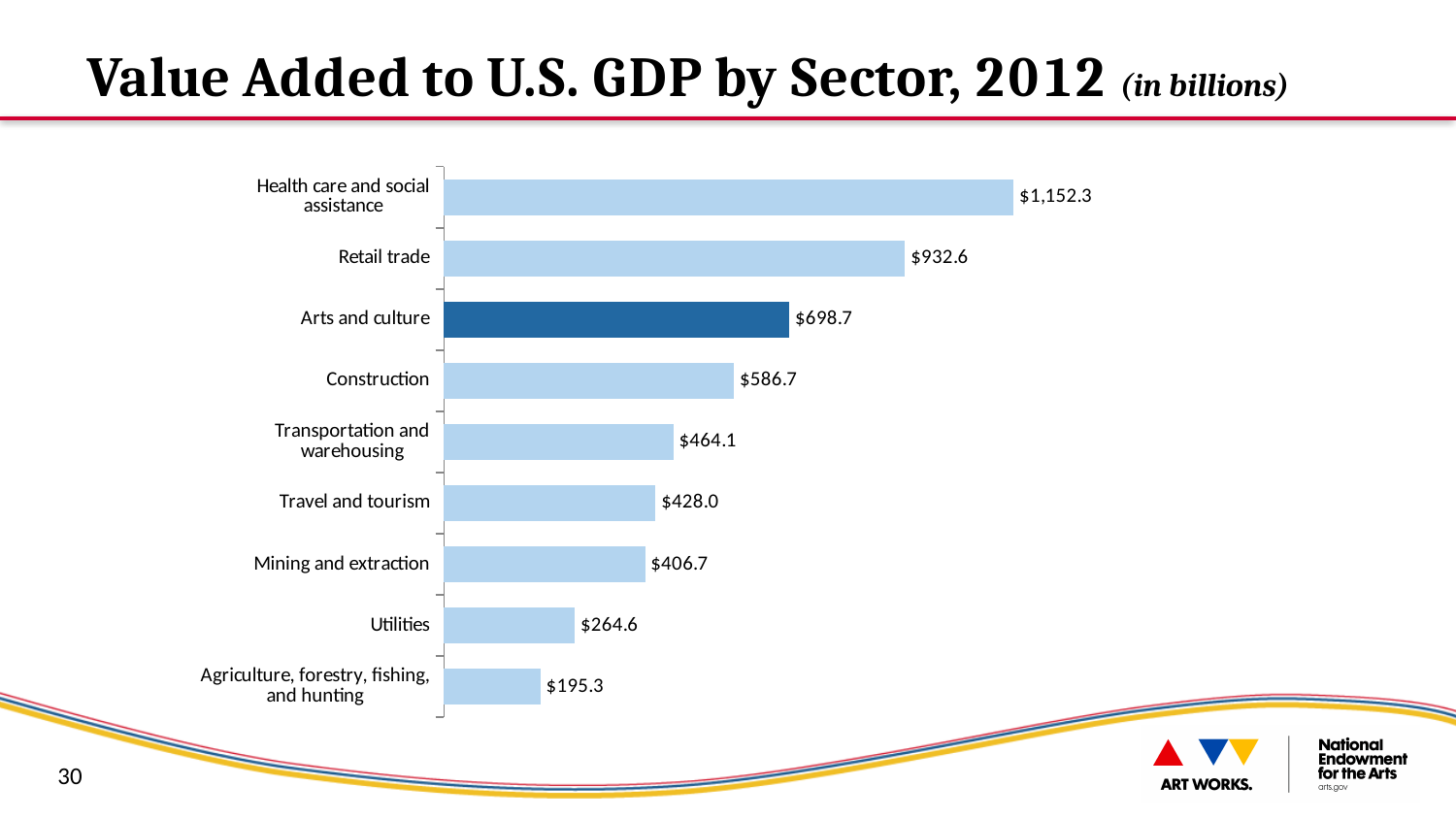

Value Added to U.S. GDP by Sector, 2012 (in billions)

### Chart

| Category |  |
|---|---|
| Agriculture, forestry, fishing, and hunting | 195.3 |
| Utilities | 264.6 |
| Mining and extraction | 406.7 |
| Travel and tourism | 428.0 |
| Transportation and warehousing | 464.1 |
| Construction | 586.7 |
| Arts and culture | 698.7 |
| Retail trade | 932.6 |
| Health care and social assistance | 1152.3 |
30